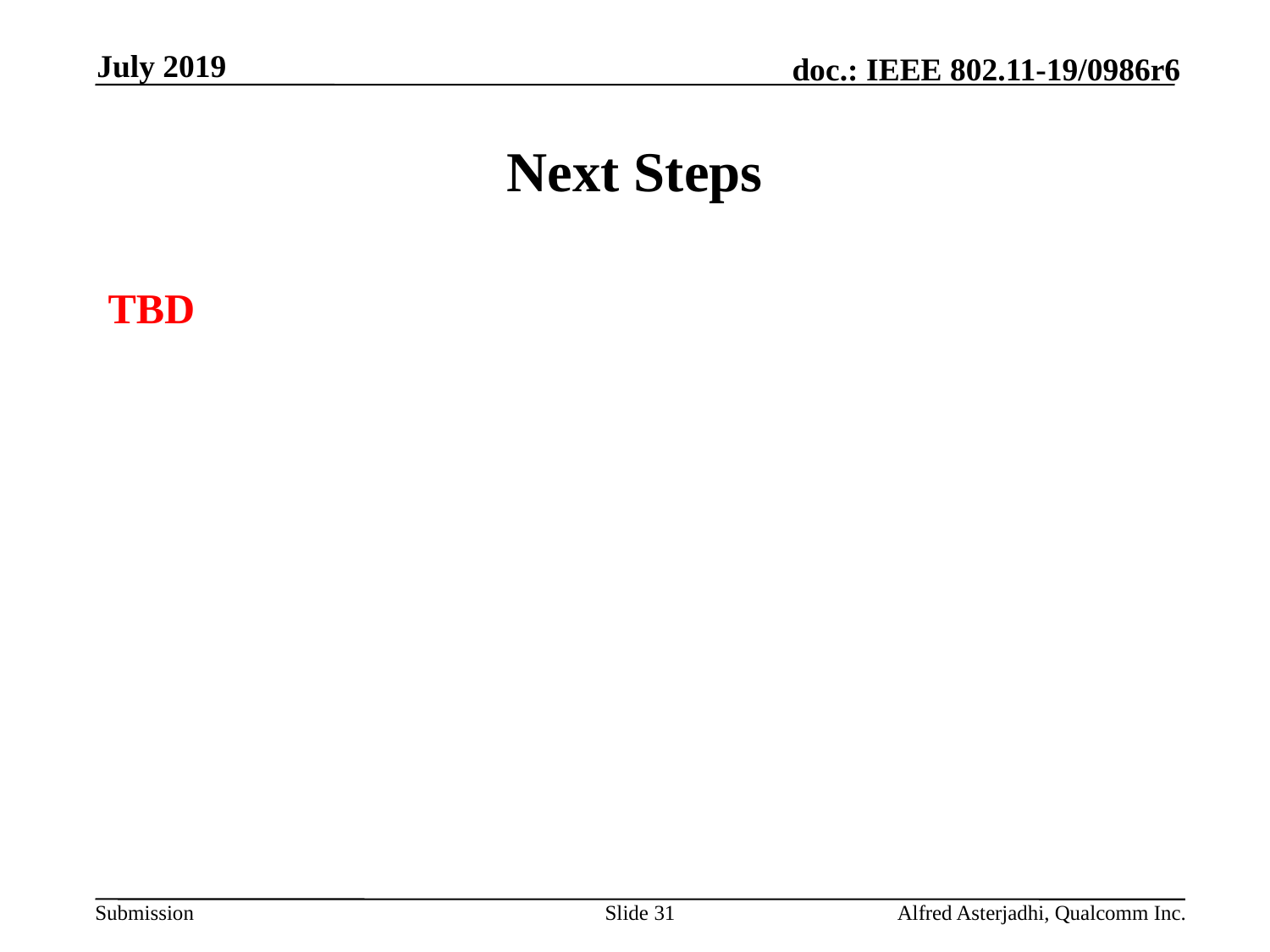

July 2019
# Next Steps
TBD
Slide 31
Alfred Asterjadhi, Qualcomm Inc.